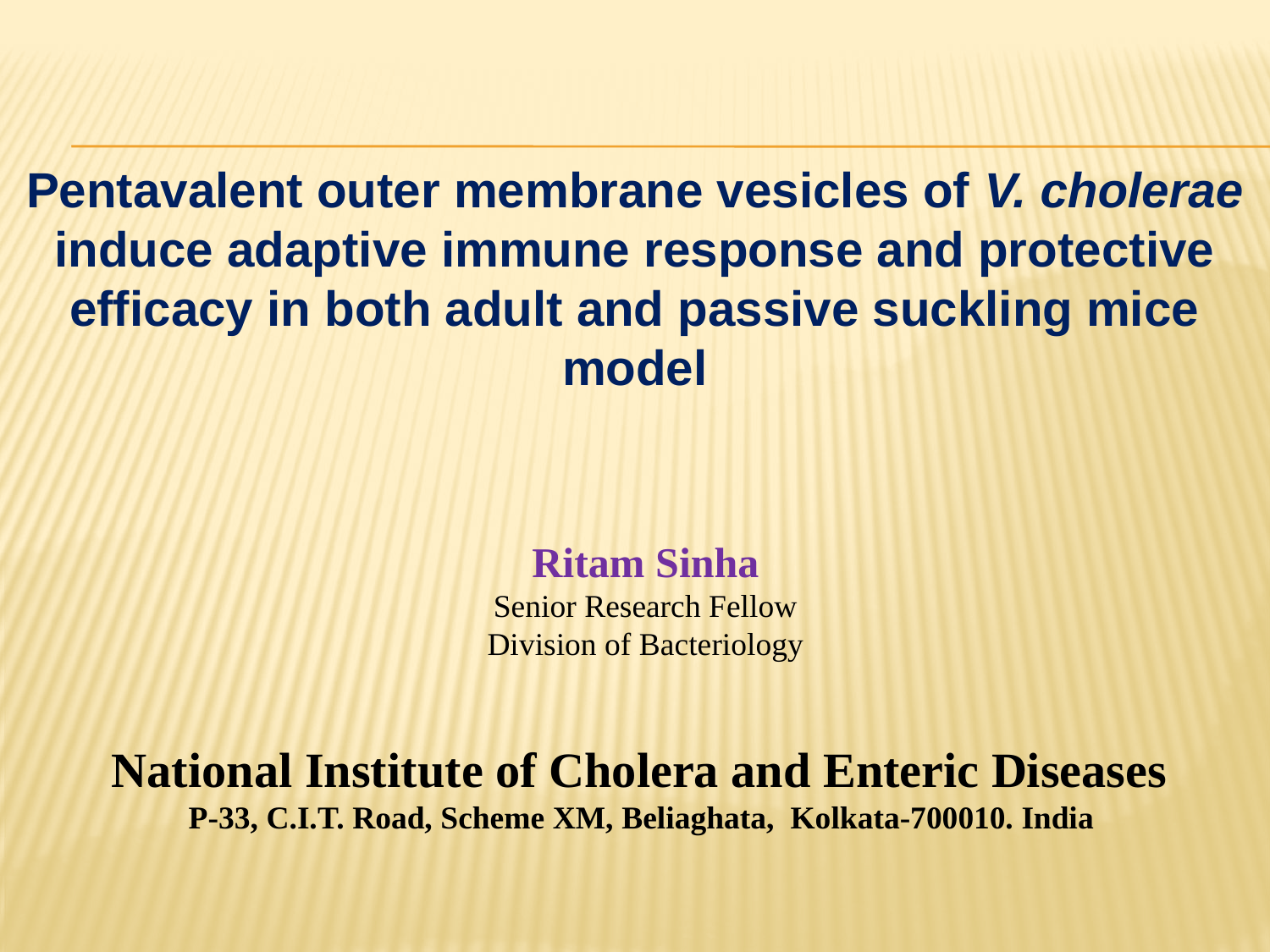

Pentavalent outer membrane vesicles of V. cholerae induce adaptive immune response and protective efficacy in both adult and passive suckling mice model

Ritam Sinha
Senior Research Fellow
Division of Bacteriology

National Institute of Cholera and Enteric Diseases
P-33, C.I.T. Road, Scheme XM, Beliaghata,  Kolkata-700010. India